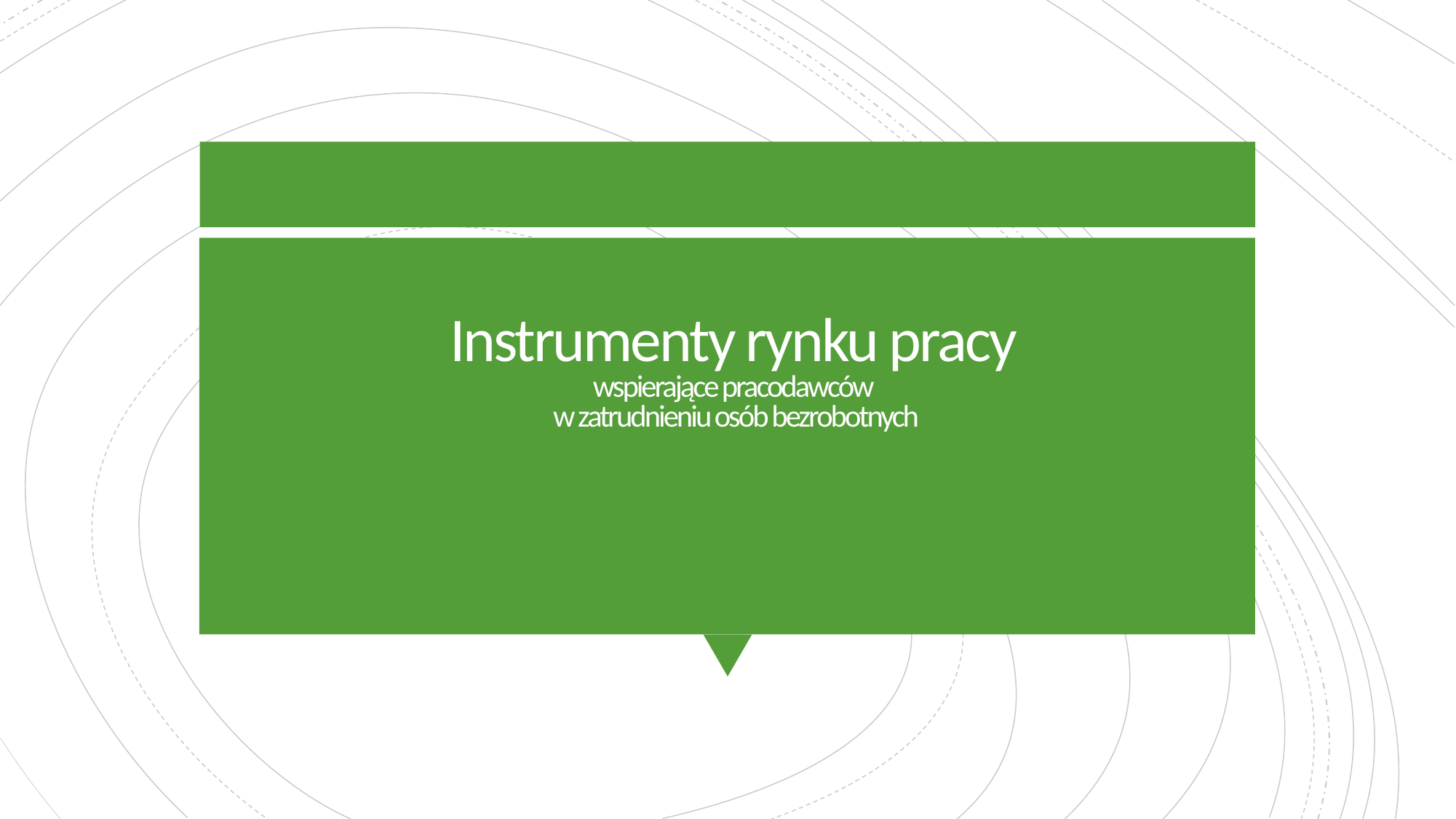

# Instrumenty rynku pracy wspierające pracodawców w zatrudnieniu osób bezrobotnych